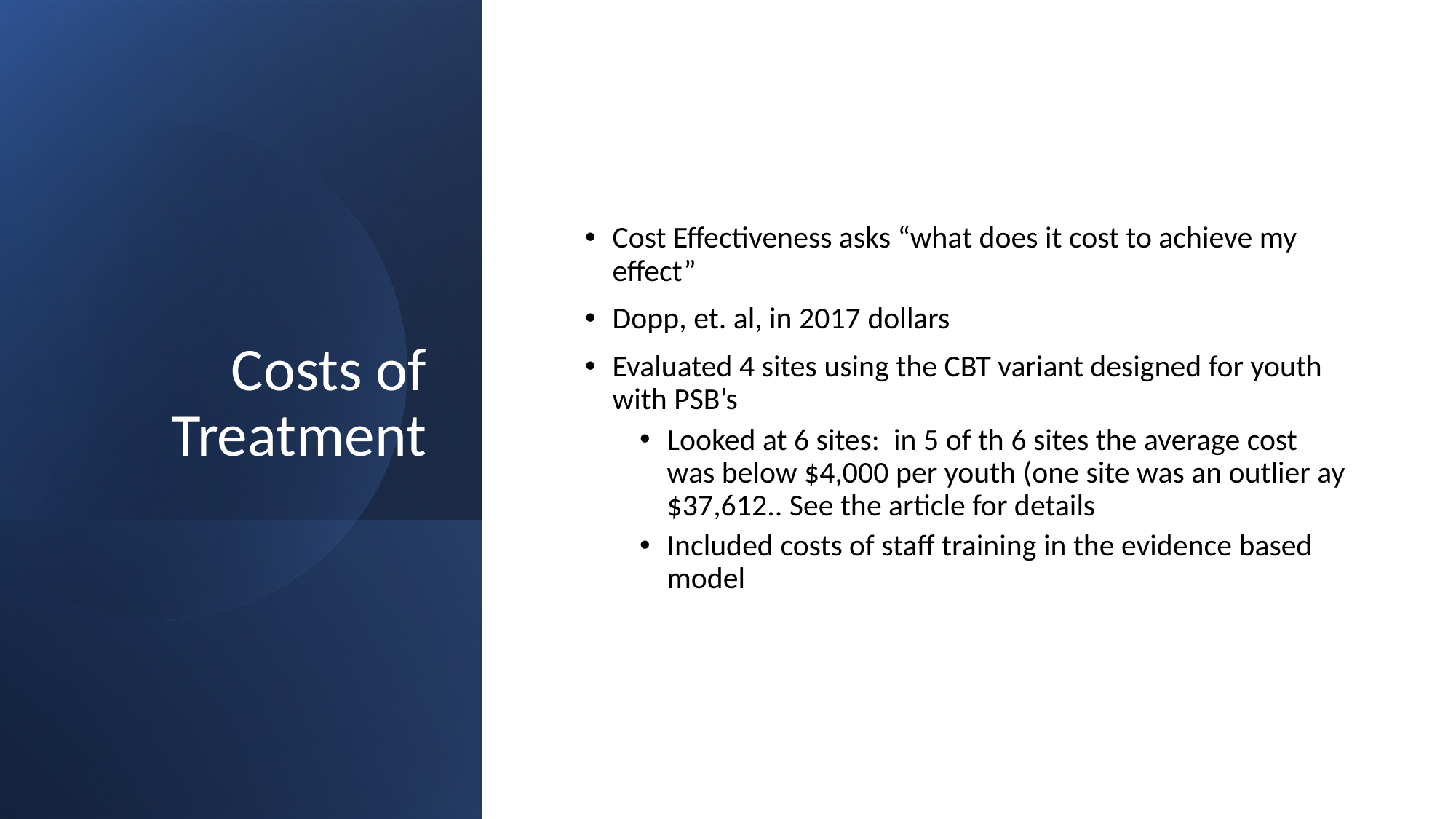

# Costs of Treatment
Cost Effectiveness asks “what does it cost to achieve my effect”
Dopp, et. al, in 2017 dollars
Evaluated 4 sites using the CBT variant designed for youth with PSB’s
Looked at 6 sites:  in 5 of th 6 sites the average cost was below $4,000 per youth (one site was an outlier ay $37,612.. See the article for details
Included costs of staff training in the evidence based  model